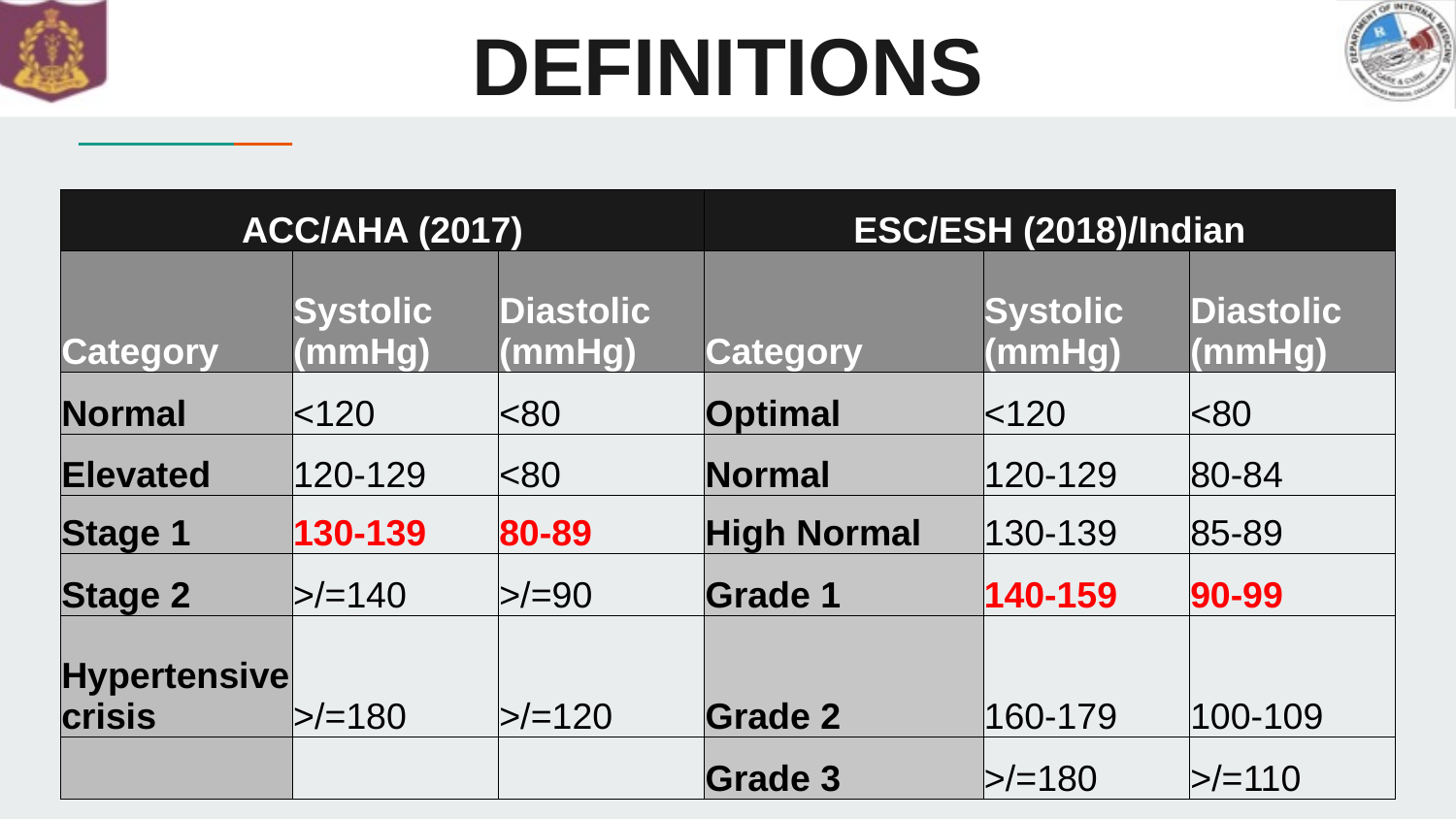

# DEFINITIONS
| ACC/AHA (2017) |  |  | ESC/ESH (2018)/Indian |  |  |
| --- | --- | --- | --- | --- | --- |
| Category | Systolic (mmHg) | Diastolic (mmHg) | Category | Systolic (mmHg) | Diastolic (mmHg) |
| Normal | <120 | <80 | Optimal | <120 | <80 |
| Elevated | 120-129 | <80 | Normal | 120-129 | 80-84 |
| Stage 1 | 130-139 | 80-89 | High Normal | 130-139 | 85-89 |
| Stage 2 | >/=140 | >/=90 | Grade 1 | 140-159 | 90-99 |
| Hypertensive crisis | >/=180 | >/=120 | Grade 2 | 160-179 | 100-109 |
|  |  |  | Grade 3 | >/=180 | >/=110 |